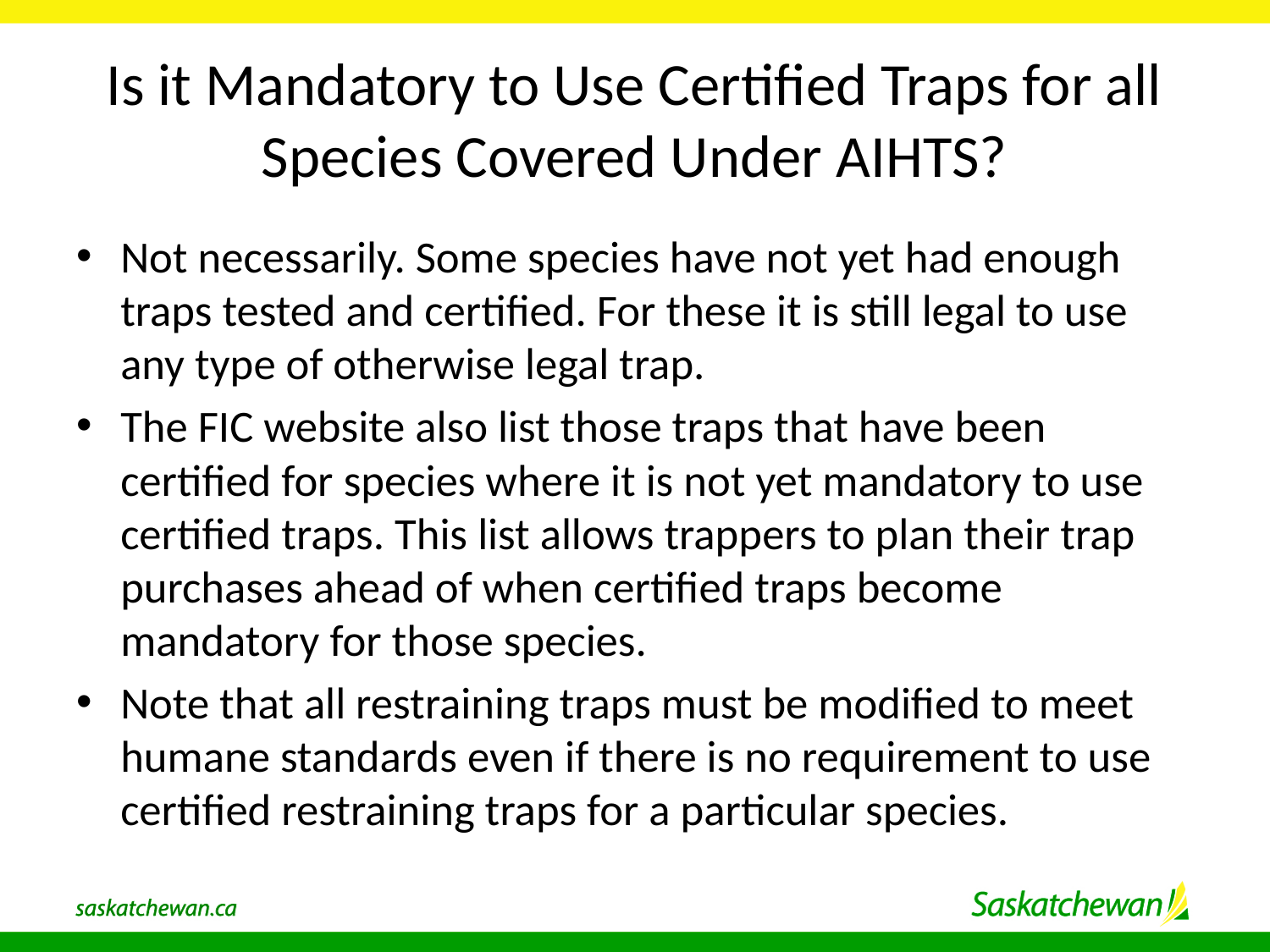

# Is it Mandatory to Use Certified Traps for all Species Covered Under AIHTS?
Not necessarily. Some species have not yet had enough traps tested and certified. For these it is still legal to use any type of otherwise legal trap.
The FIC website also list those traps that have been certified for species where it is not yet mandatory to use certified traps. This list allows trappers to plan their trap purchases ahead of when certified traps become mandatory for those species.
Note that all restraining traps must be modified to meet humane standards even if there is no requirement to use certified restraining traps for a particular species.